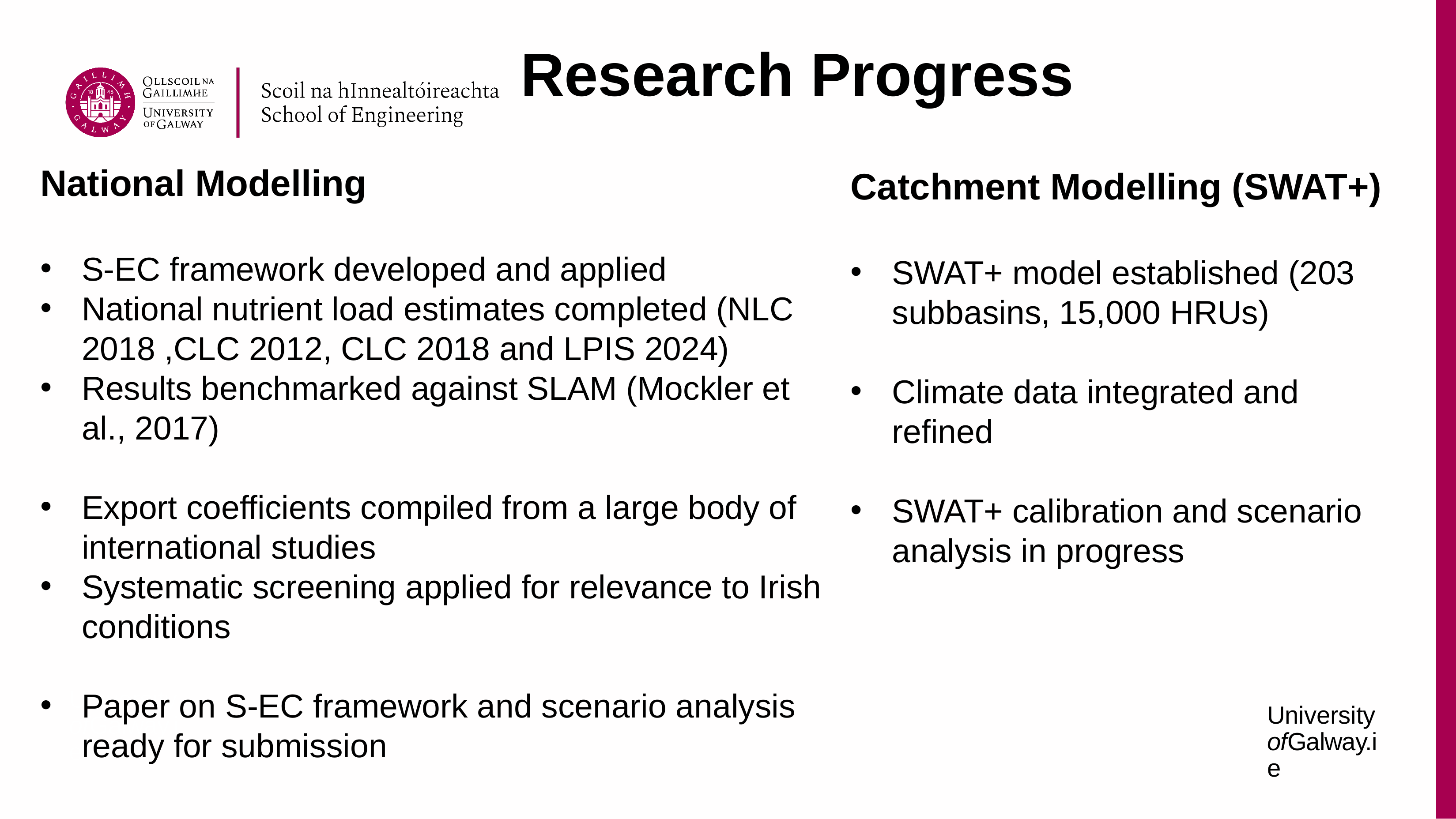

# Research Progress
National Modelling

S-EC framework developed and applied
National nutrient load estimates completed (NLC 2018 ,CLC 2012, CLC 2018 and LPIS 2024)
Results benchmarked against SLAM (Mockler et al., 2017)

Export coefficients compiled from a large body of international studies
Systematic screening applied for relevance to Irish conditions

Paper on S-EC framework and scenario analysis ready for submission
Catchment Modelling (SWAT+)

SWAT+ model established (203 subbasins, 15,000 HRUs)

Climate data integrated and refined

SWAT+ calibration and scenario analysis in progress